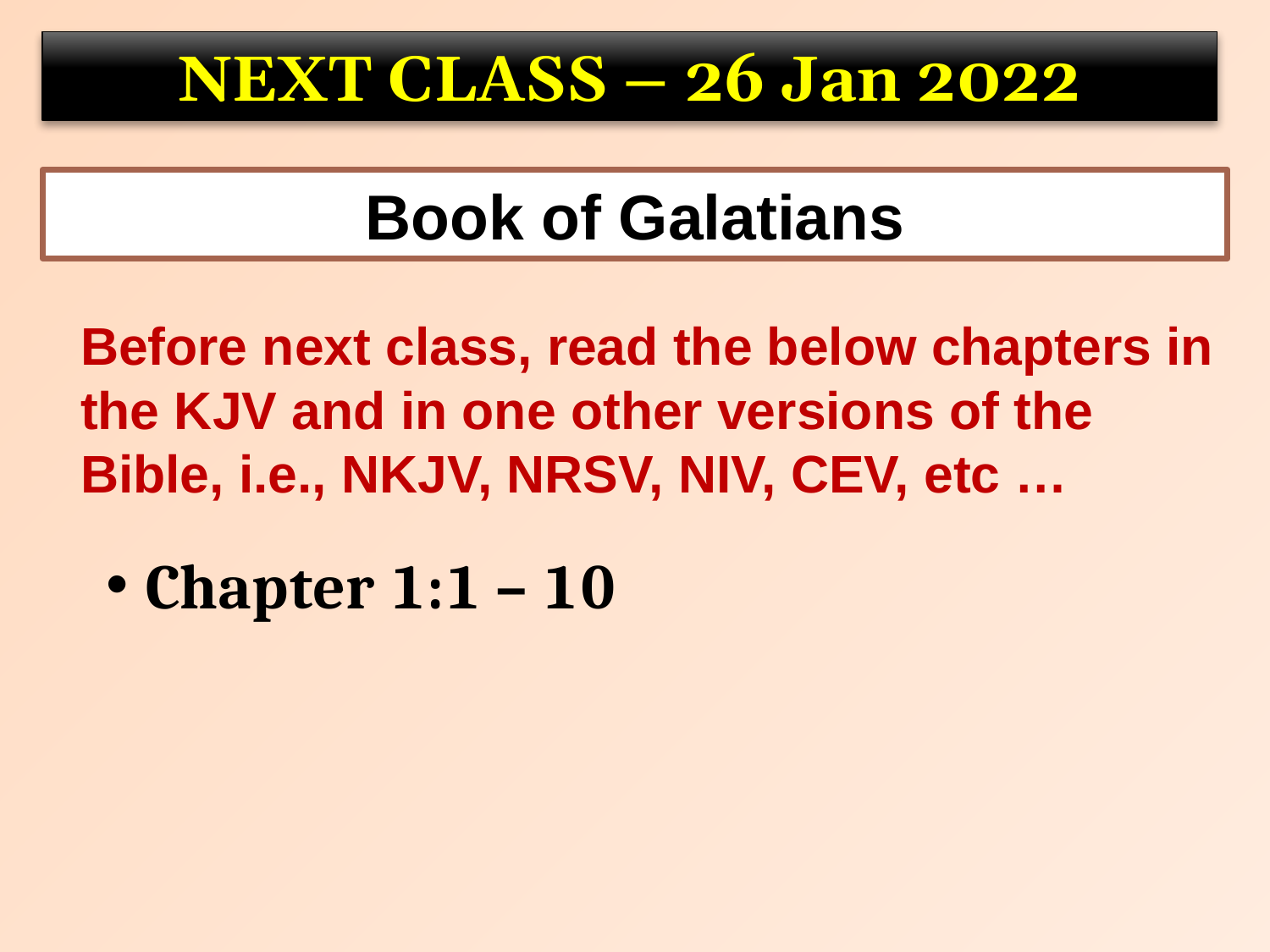

NEXT CLASS – 26 Jan 2022
Book of Galatians
	Before next class, read the below chapters in the KJV and in one other versions of the Bible, i.e., NKJV, NRSV, NIV, CEV, etc …
Chapter 1:1 – 10